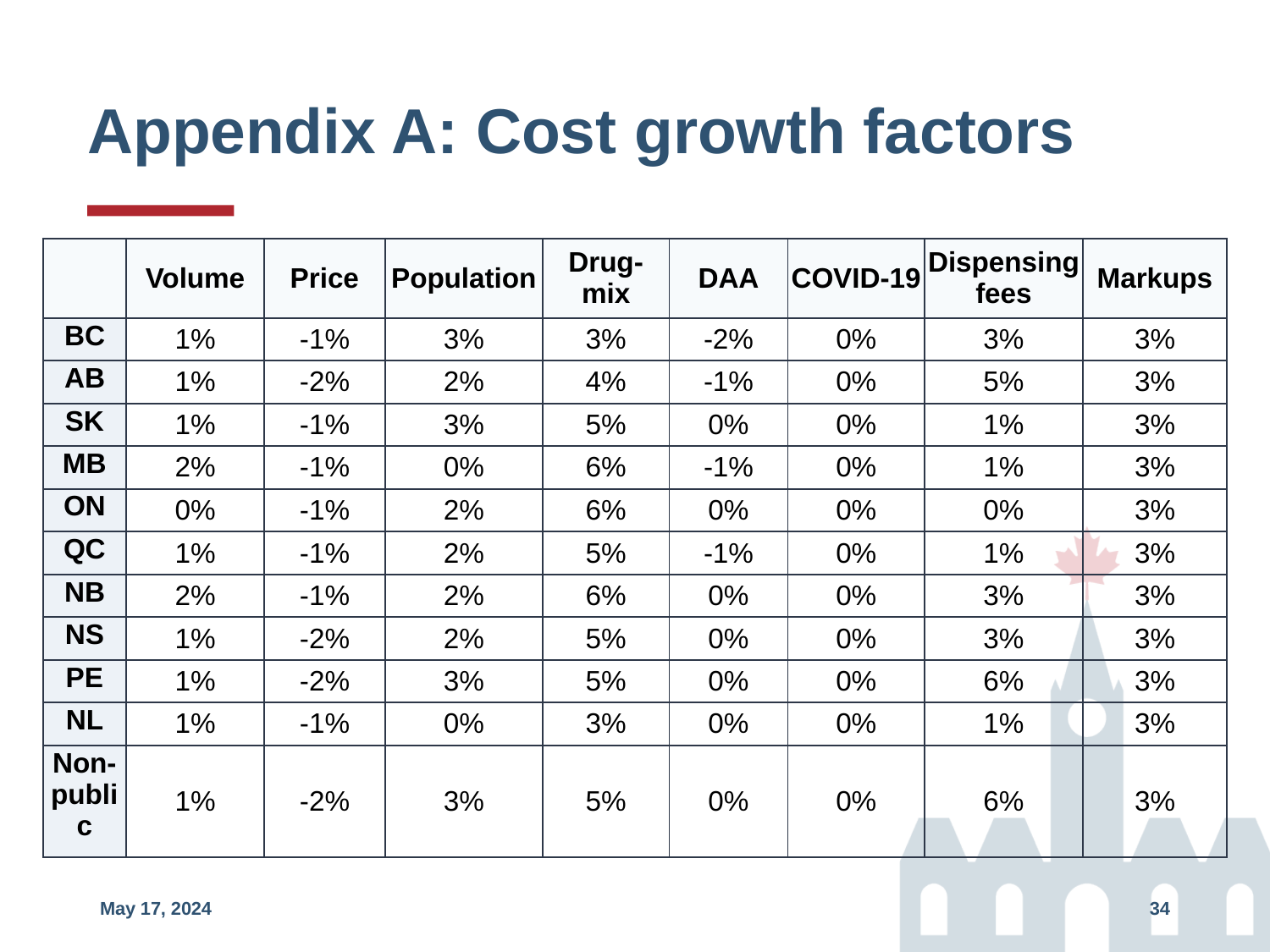

# Appendix A: Cost growth factors
|  | Volume | Price | Population | Drug-mix | DAA | COVID-19 | Dispensing fees | Markups |
| --- | --- | --- | --- | --- | --- | --- | --- | --- |
| BC | 1% | -1% | 3% | 3% | -2% | 0% | 3% | 3% |
| AB | 1% | -2% | 2% | 4% | -1% | 0% | 5% | 3% |
| SK | 1% | -1% | 3% | 5% | 0% | 0% | 1% | 3% |
| MB | 2% | -1% | 0% | 6% | -1% | 0% | 1% | 3% |
| ON | 0% | -1% | 2% | 6% | 0% | 0% | 0% | 3% |
| QC | 1% | -1% | 2% | 5% | -1% | 0% | 1% | 3% |
| NB | 2% | -1% | 2% | 6% | 0% | 0% | 3% | 3% |
| NS | 1% | -2% | 2% | 5% | 0% | 0% | 3% | 3% |
| PE | 1% | -2% | 3% | 5% | 0% | 0% | 6% | 3% |
| NL | 1% | -1% | 0% | 3% | 0% | 0% | 1% | 3% |
| Non-public | 1% | -2% | 3% | 5% | 0% | 0% | 6% | 3% |

May 17, 2024
34